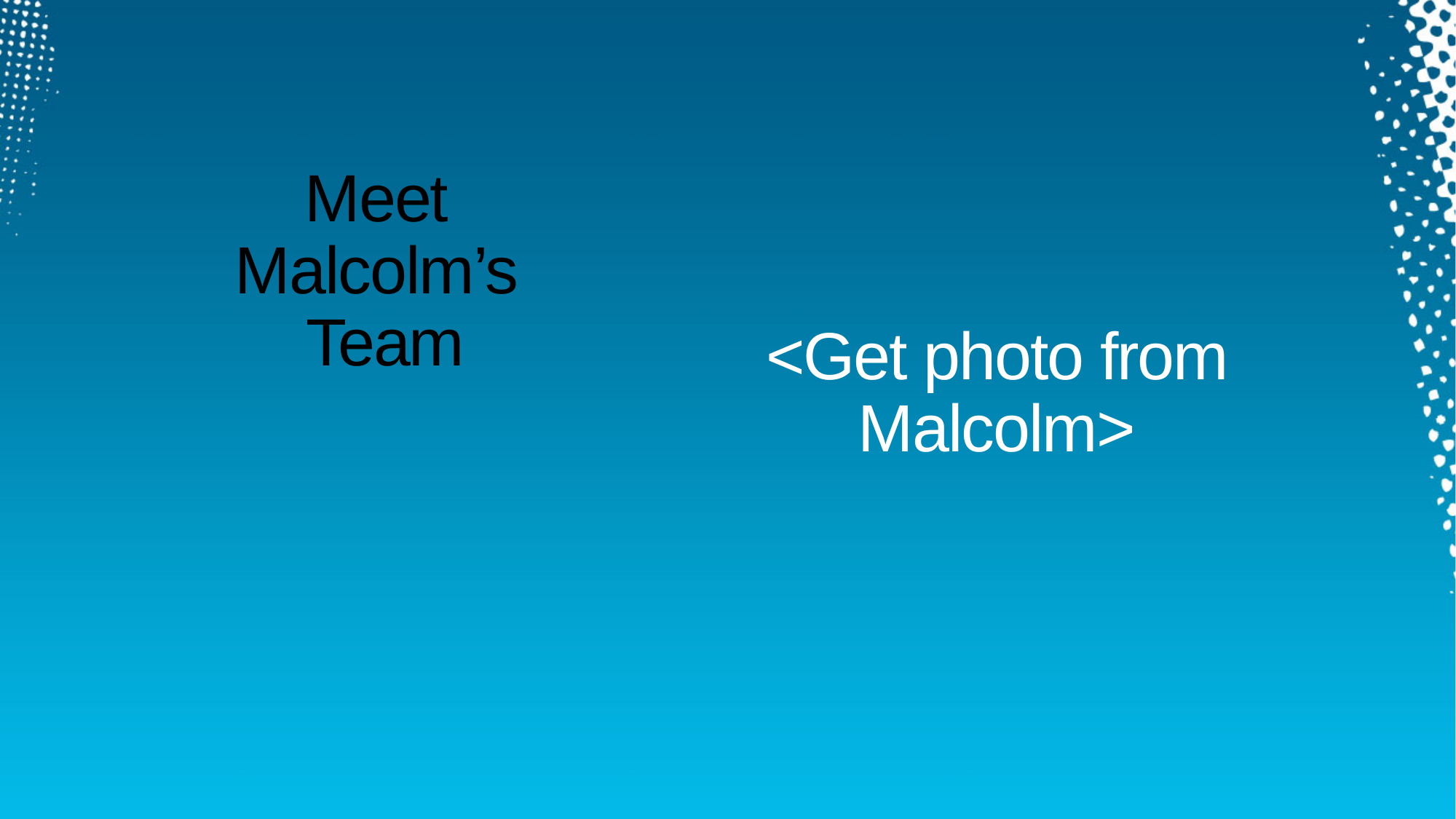

# Meet Malcolm’s Team
<Get photo from Malcolm>